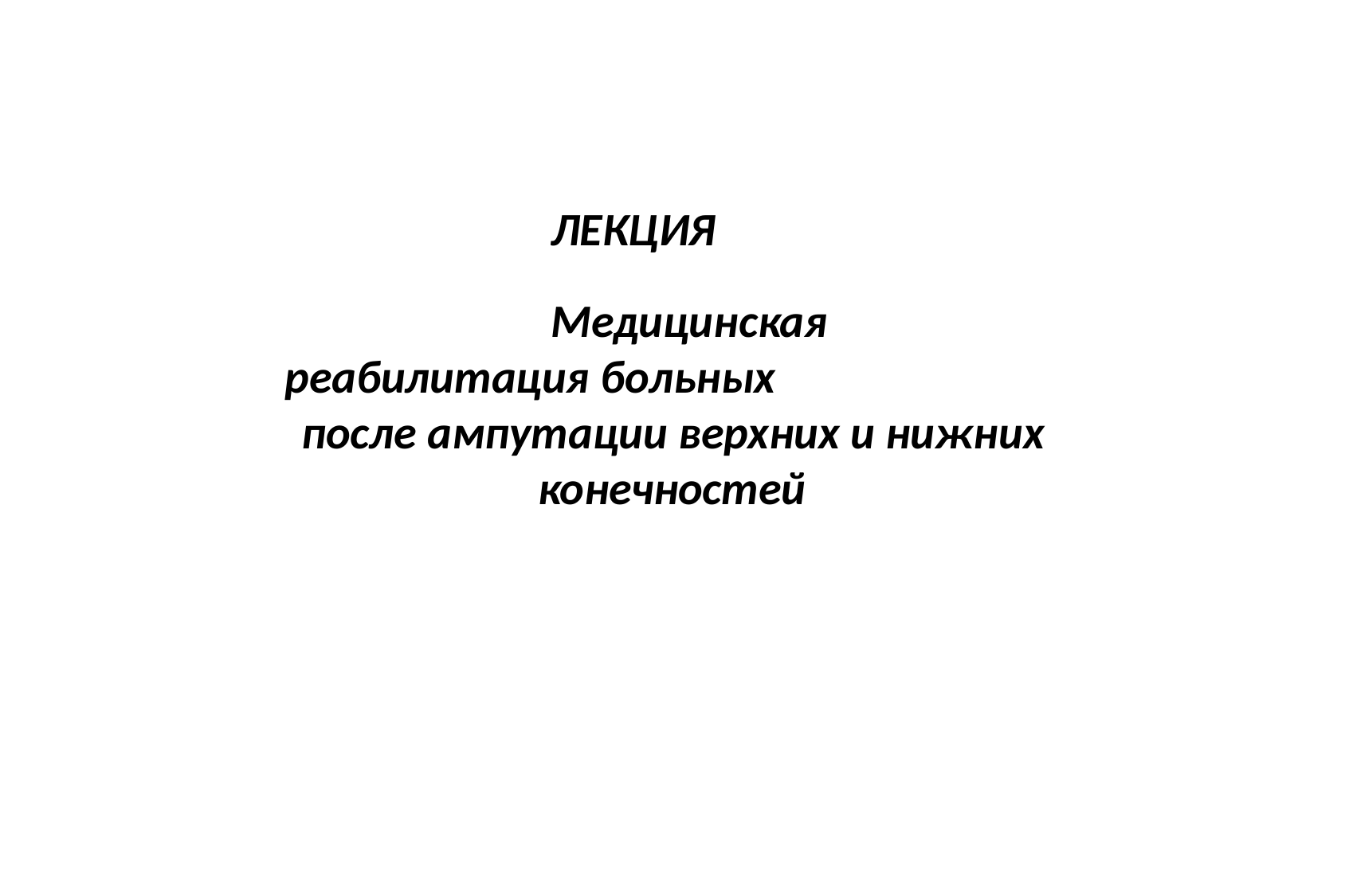

ЛЕКЦИЯ

Медицинская реабилитация больных
после ампутации верхних и нижних
конечностей